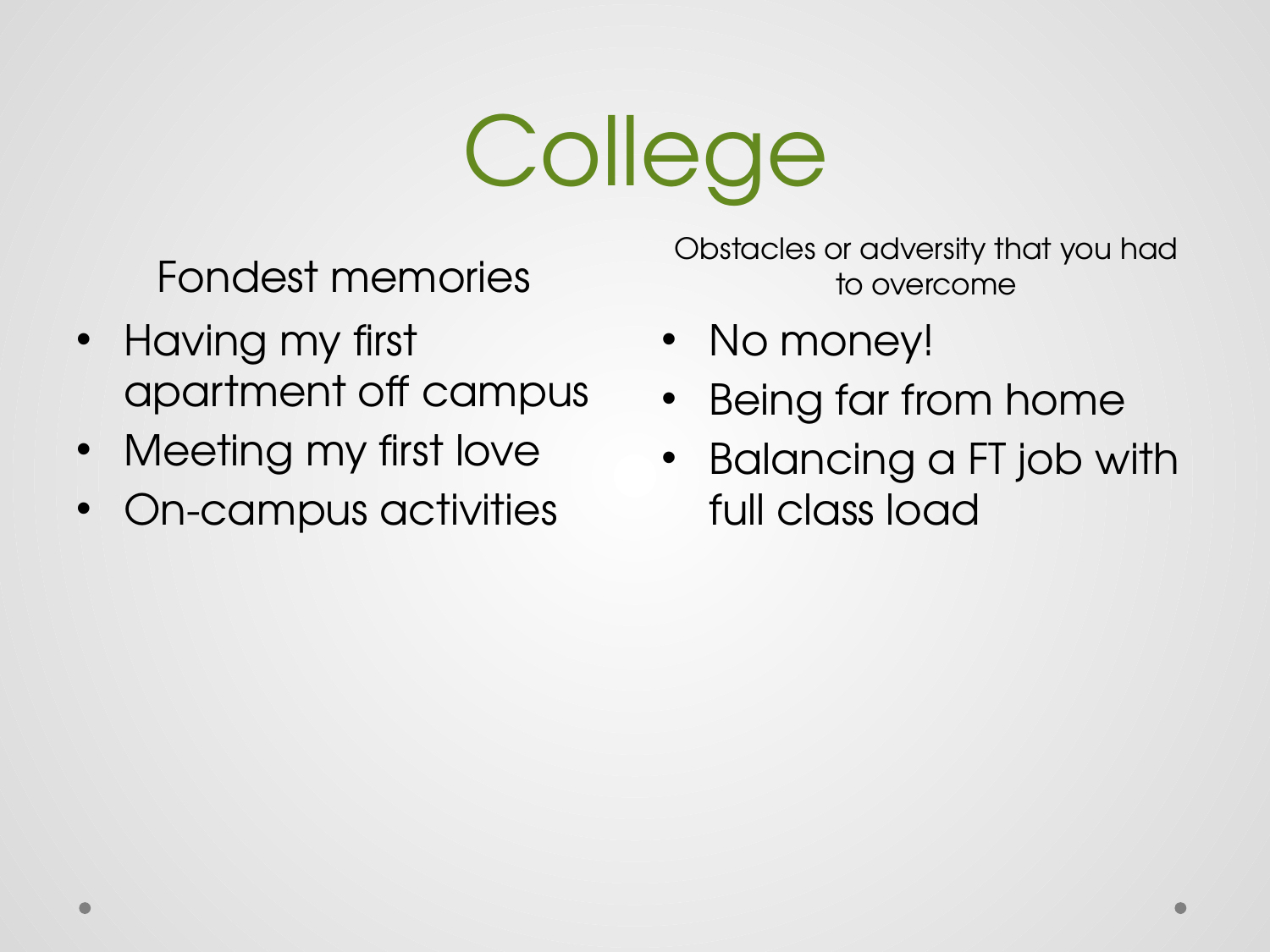

# College
Fondest memories
Obstacles or adversity that you had to overcome
Having my first apartment off campus
Meeting my first love
On-campus activities
No money!
Being far from home
Balancing a FT job with full class load